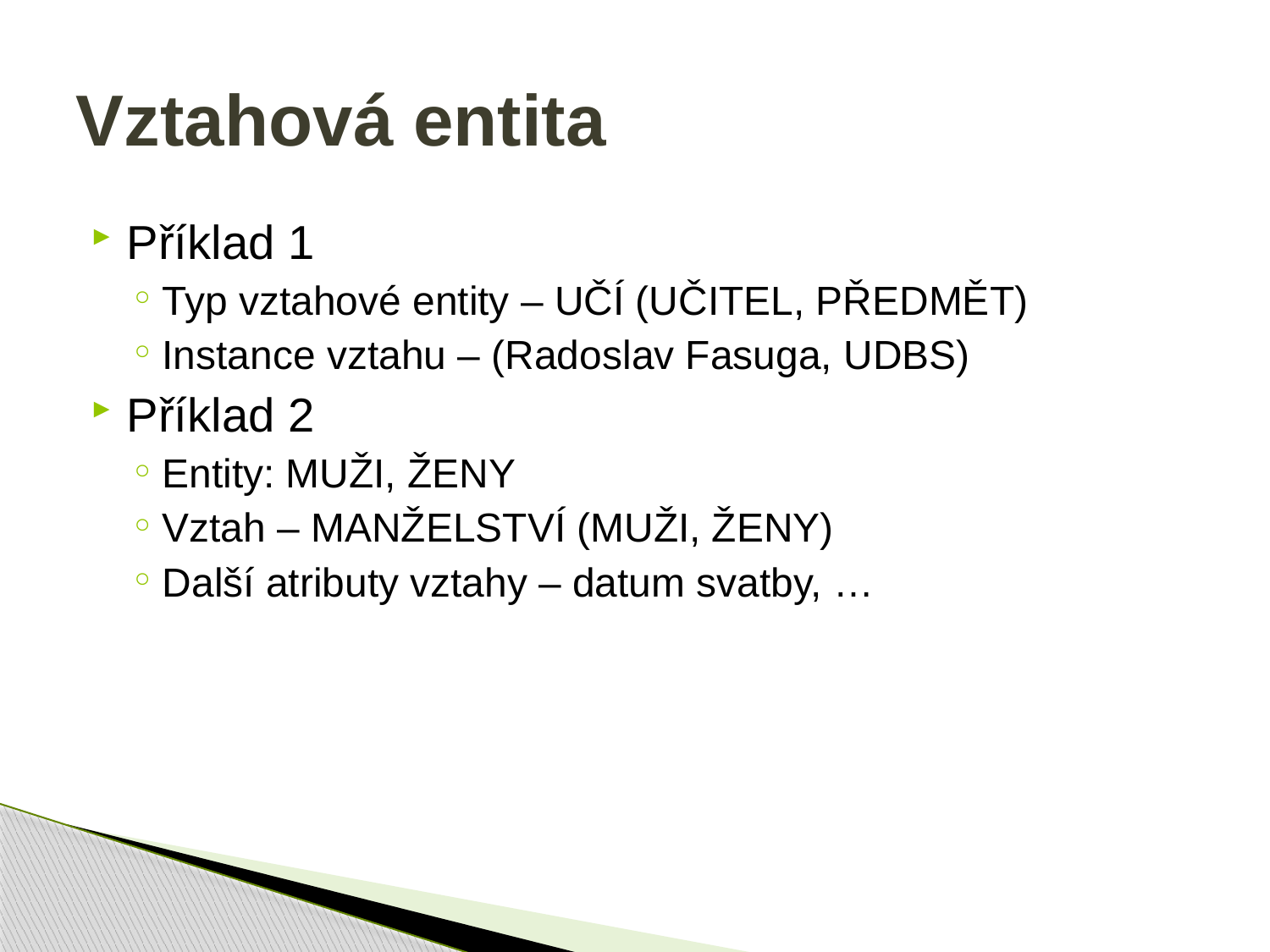

# Vztahová entita
Příklad 1
Typ vztahové entity – UČÍ (UČITEL, PŘEDMĚT)
Instance vztahu – (Radoslav Fasuga, UDBS)
Příklad 2
Entity: MUŽI, ŽENY
Vztah – MANŽELSTVÍ (MUŽI, ŽENY)
Další atributy vztahy – datum svatby, …